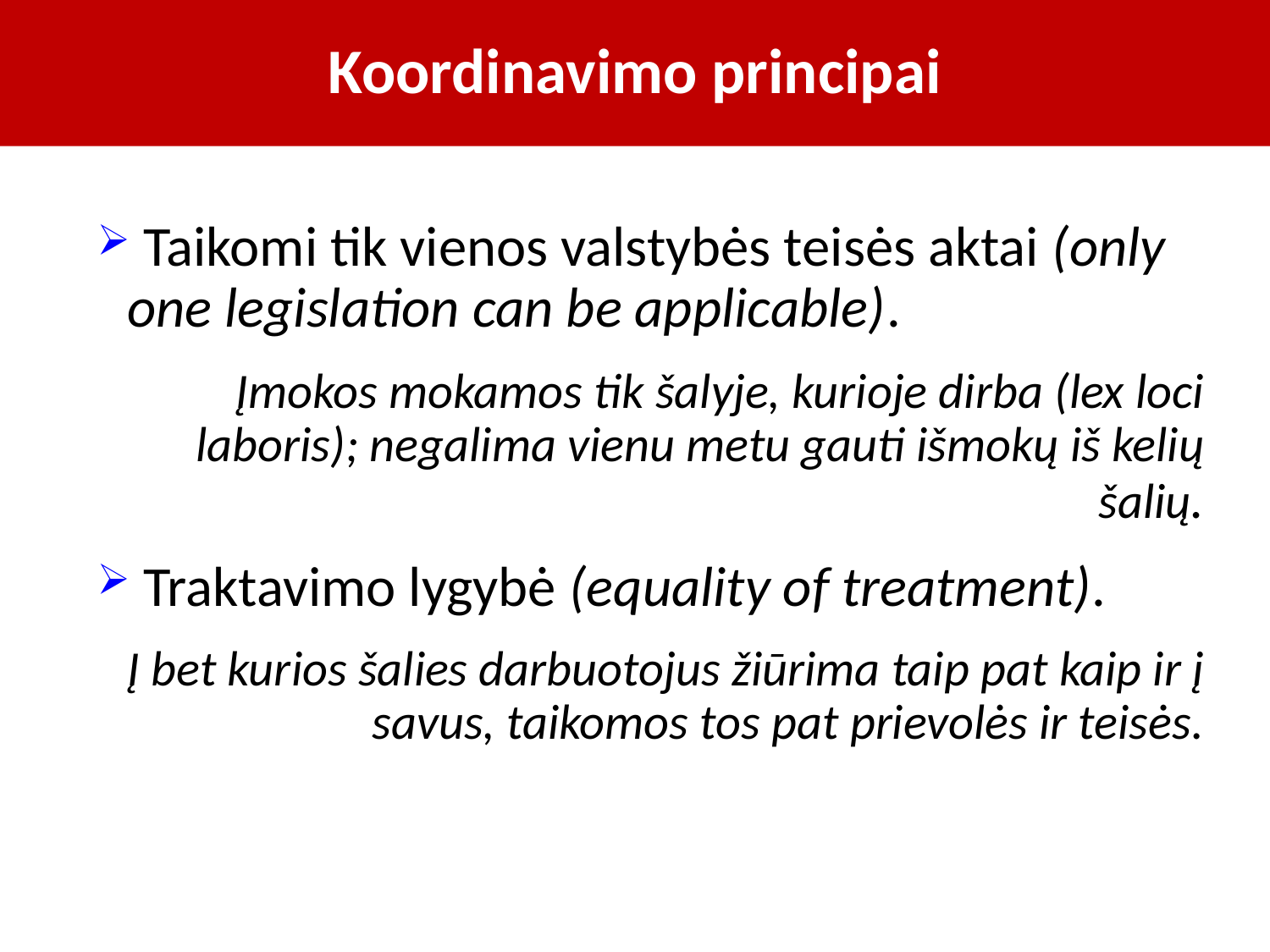

# Koordinavimo principai
 Taikomi tik vienos valstybės teisės aktai (only one legislation can be applicable).
Įmokos mokamos tik šalyje, kurioje dirba (lex loci laboris); negalima vienu metu gauti išmokų iš kelių šalių.
 Traktavimo lygybė (equality of treatment).
Į bet kurios šalies darbuotojus žiūrima taip pat kaip ir į savus, taikomos tos pat prievolės ir teisės.